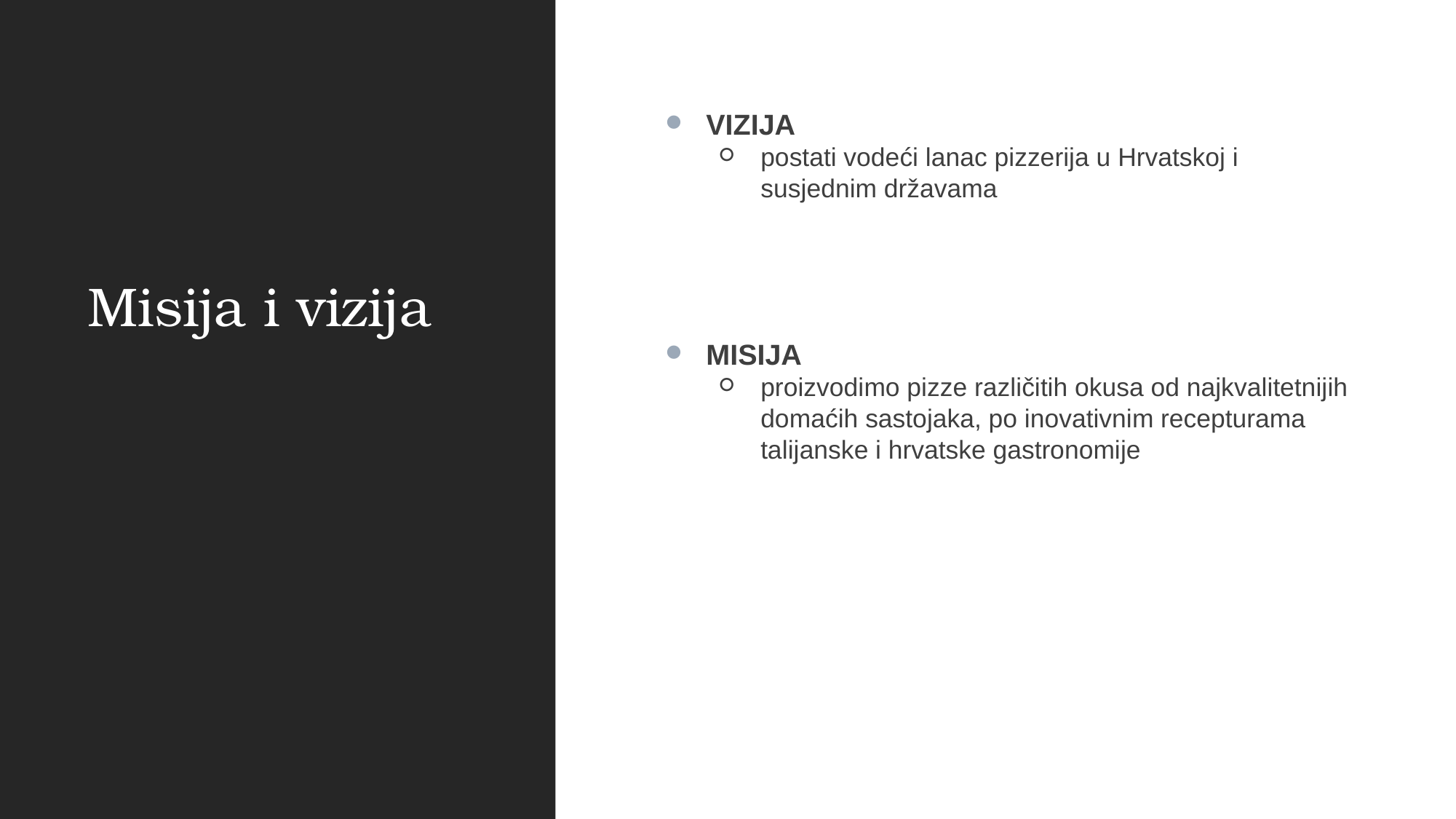

# Misija i vizija
VIZIJA
postati vodeći lanac pizzerija u Hrvatskoj i susjednim državama

MISIJA
proizvodimo pizze različitih okusa od najkvalitetnijih domaćih sastojaka, po inovativnim recepturama talijanske i hrvatske gastronomije